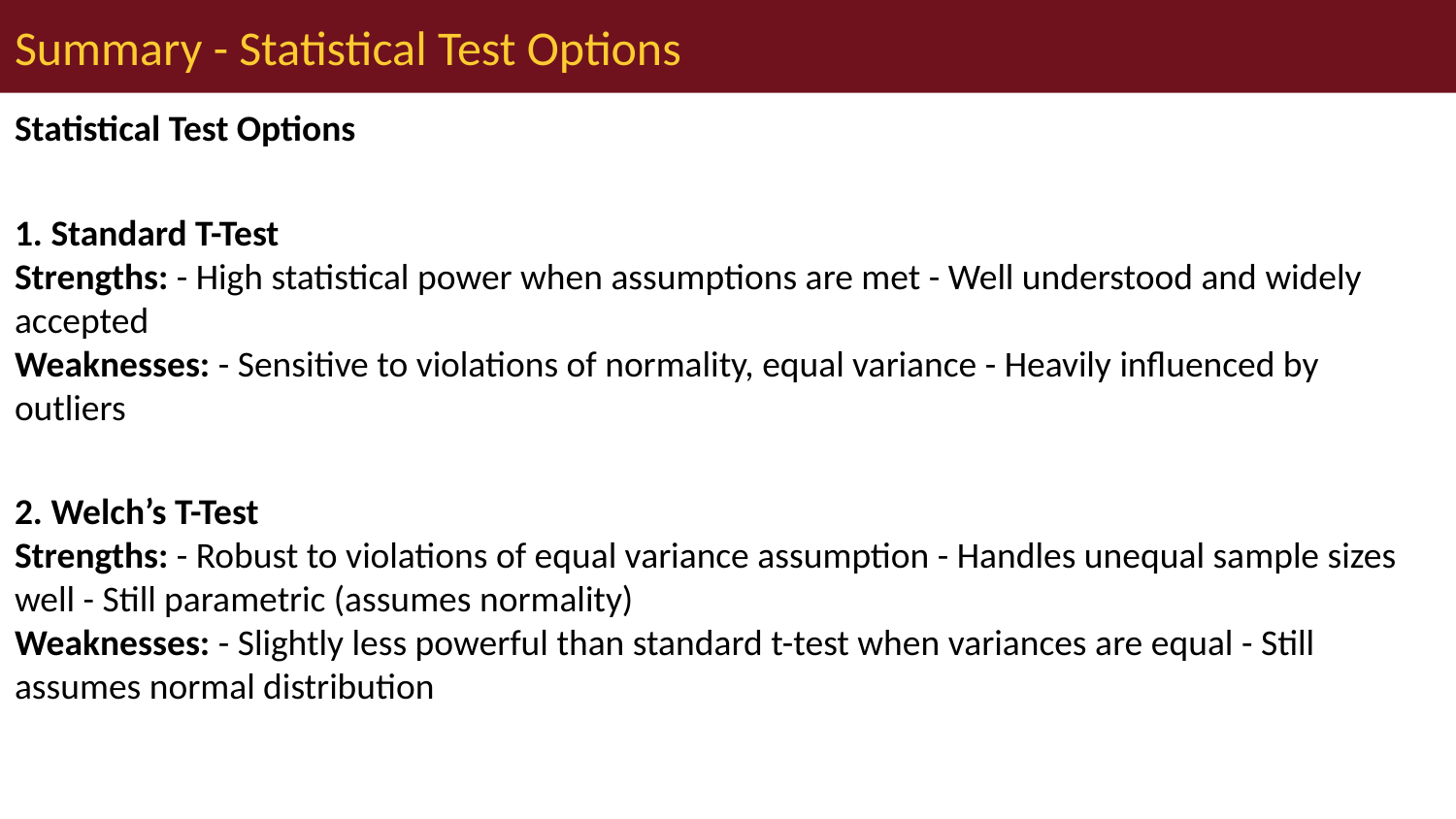

# Summary - Statistical Test Options
Statistical Test Options
1. Standard T-Test
Strengths: - High statistical power when assumptions are met - Well understood and widely accepted
Weaknesses: - Sensitive to violations of normality, equal variance - Heavily influenced by outliers
2. Welch’s T-Test
Strengths: - Robust to violations of equal variance assumption - Handles unequal sample sizes well - Still parametric (assumes normality)
Weaknesses: - Slightly less powerful than standard t-test when variances are equal - Still assumes normal distribution